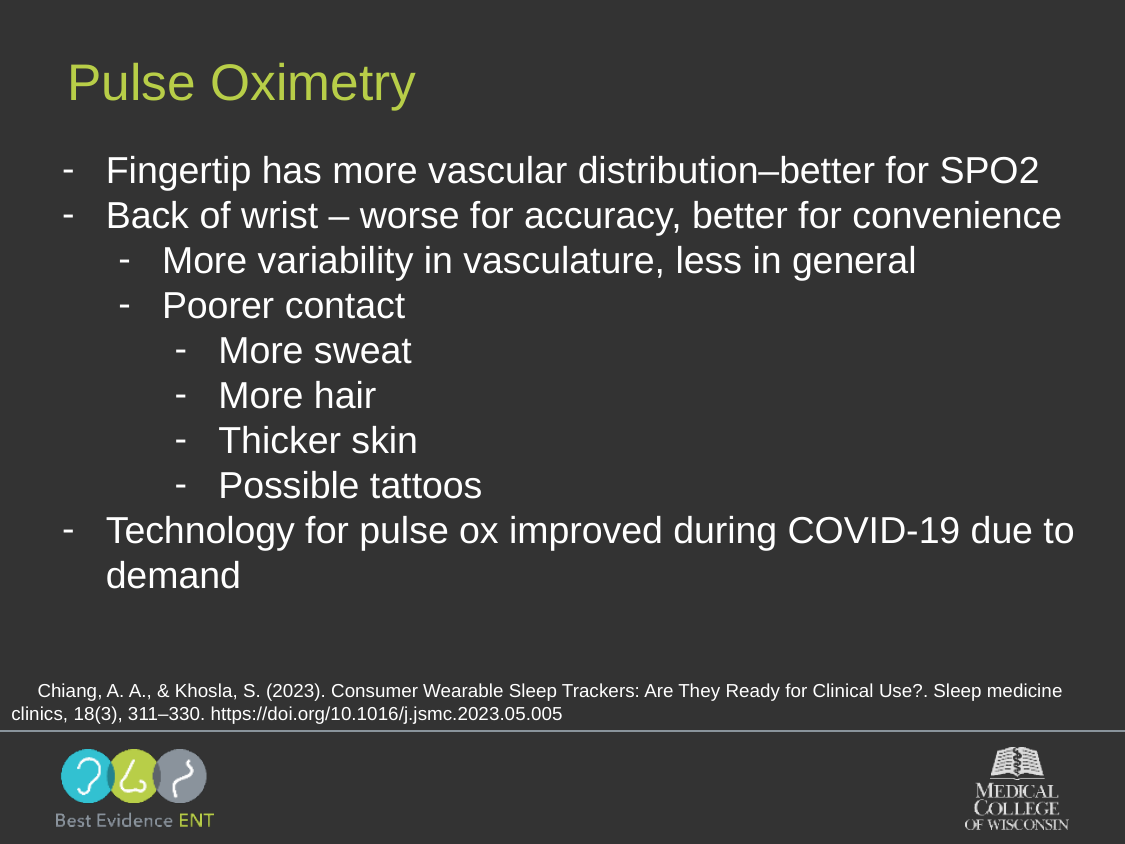

# Pulse Oximetry
Fingertip has more vascular distribution–better for SPO2
Back of wrist – worse for accuracy, better for convenience
More variability in vasculature, less in general
Poorer contact
More sweat
More hair
Thicker skin
Possible tattoos
Technology for pulse ox improved during COVID-19 due to demand

     Chiang, A. A., & Khosla, S. (2023). Consumer Wearable Sleep Trackers: Are They Ready for Clinical Use?. Sleep medicine clinics, 18(3), 311–330. https://doi.org/10.1016/j.jsmc.2023.05.005